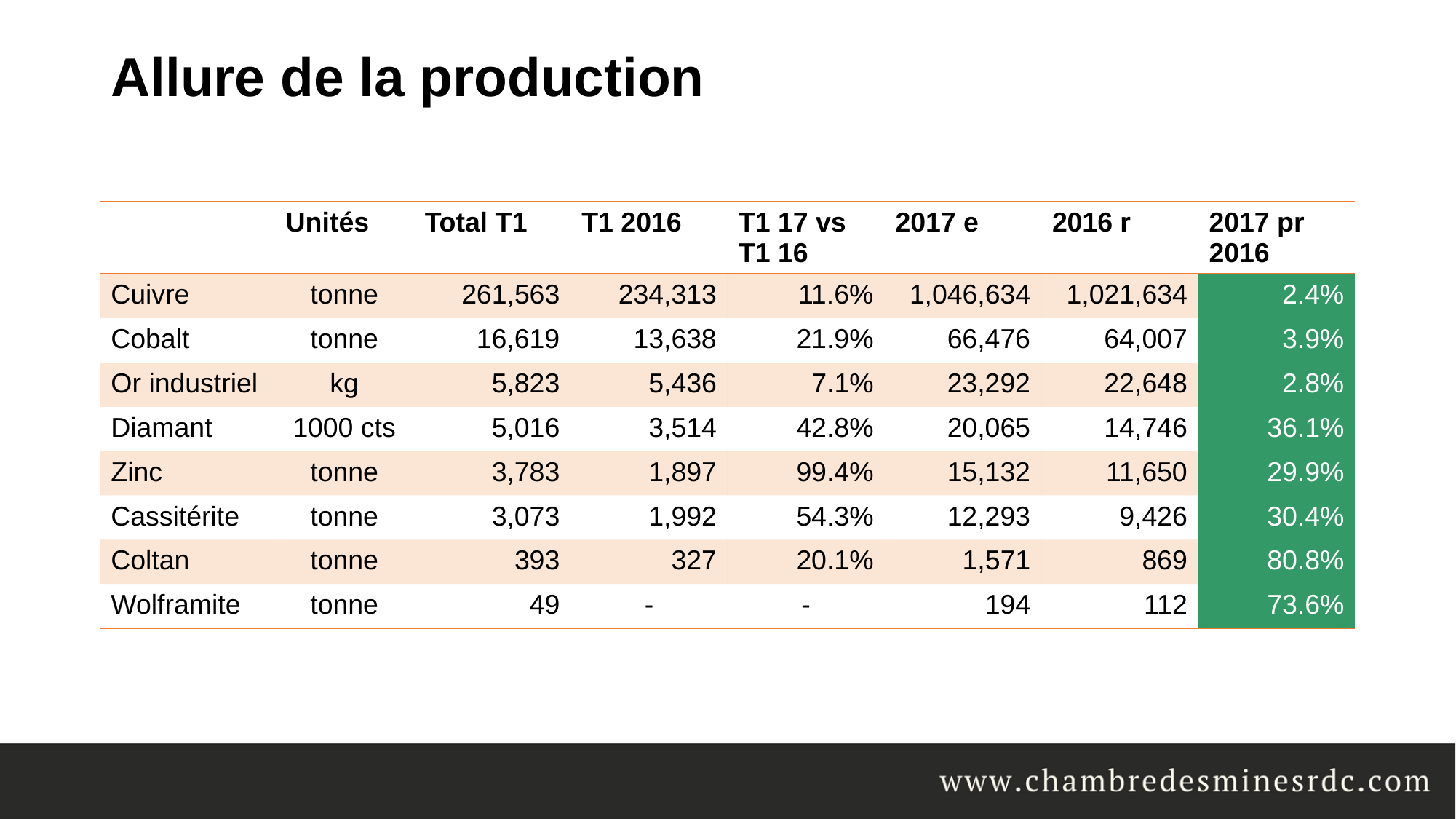

# Allure de la production
|  | Unités | Total T1 | T1 2016 | T1 17 vs T1 16 | 2017 e | 2016 r | 2017 pr 2016 |
| --- | --- | --- | --- | --- | --- | --- | --- |
| Cuivre | tonne | 261,563 | 234,313 | 11.6% | 1,046,634 | 1,021,634 | 2.4% |
| Cobalt | tonne | 16,619 | 13,638 | 21.9% | 66,476 | 64,007 | 3.9% |
| Or industriel | kg | 5,823 | 5,436 | 7.1% | 23,292 | 22,648 | 2.8% |
| Diamant | 1000 cts | 5,016 | 3,514 | 42.8% | 20,065 | 14,746 | 36.1% |
| Zinc | tonne | 3,783 | 1,897 | 99.4% | 15,132 | 11,650 | 29.9% |
| Cassitérite | tonne | 3,073 | 1,992 | 54.3% | 12,293 | 9,426 | 30.4% |
| Coltan | tonne | 393 | 327 | 20.1% | 1,571 | 869 | 80.8% |
| Wolframite | tonne | 49 | - | - | 194 | 112 | 73.6% |